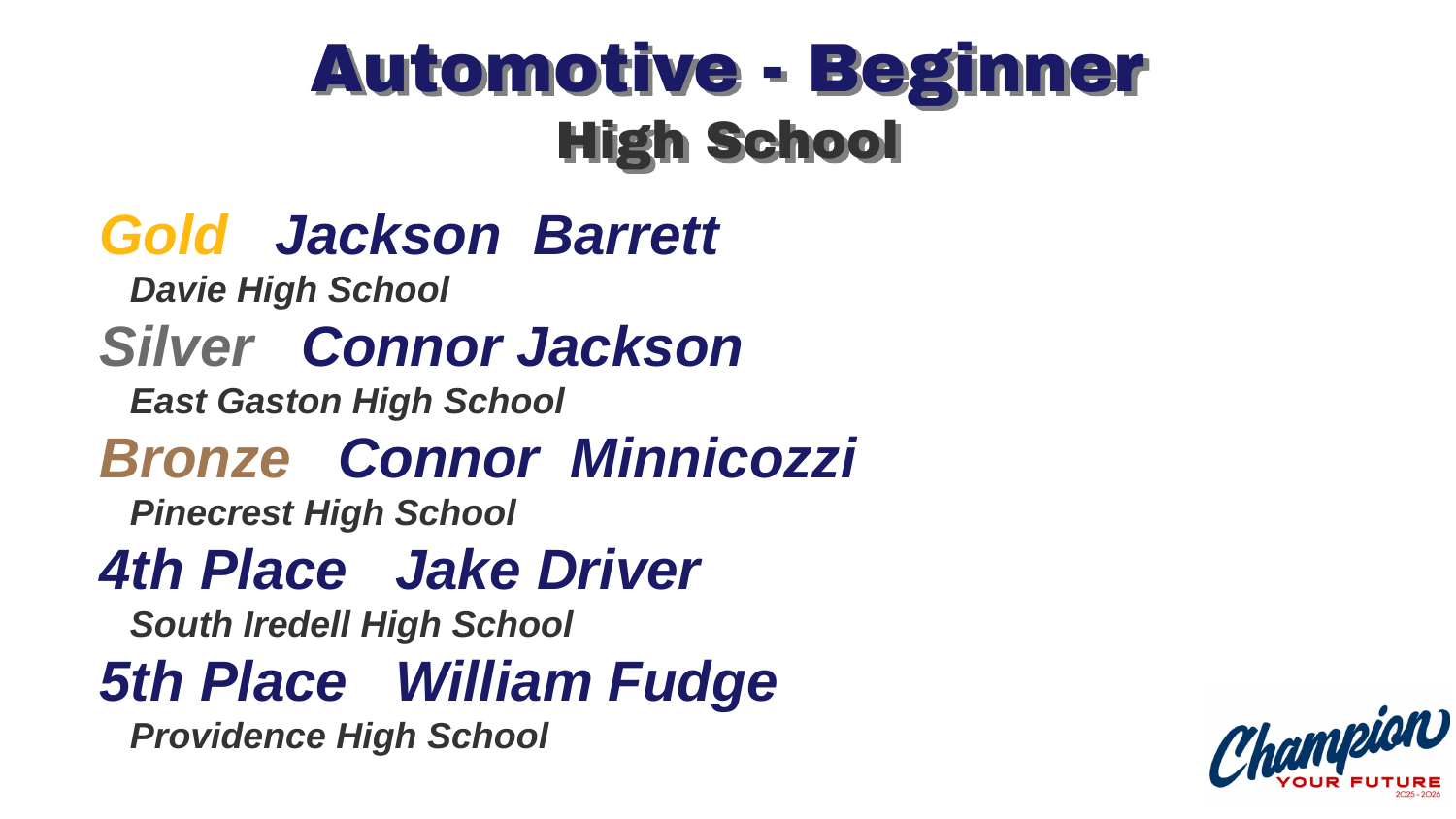

# Automotive - Beginner High School
Gold   Jackson  Barrett
   Davie High School
Silver   Connor Jackson
   East Gaston High School
Bronze   Connor  Minnicozzi
   Pinecrest High School
4th Place   Jake Driver
   South Iredell High School
5th Place   William Fudge
   Providence High School